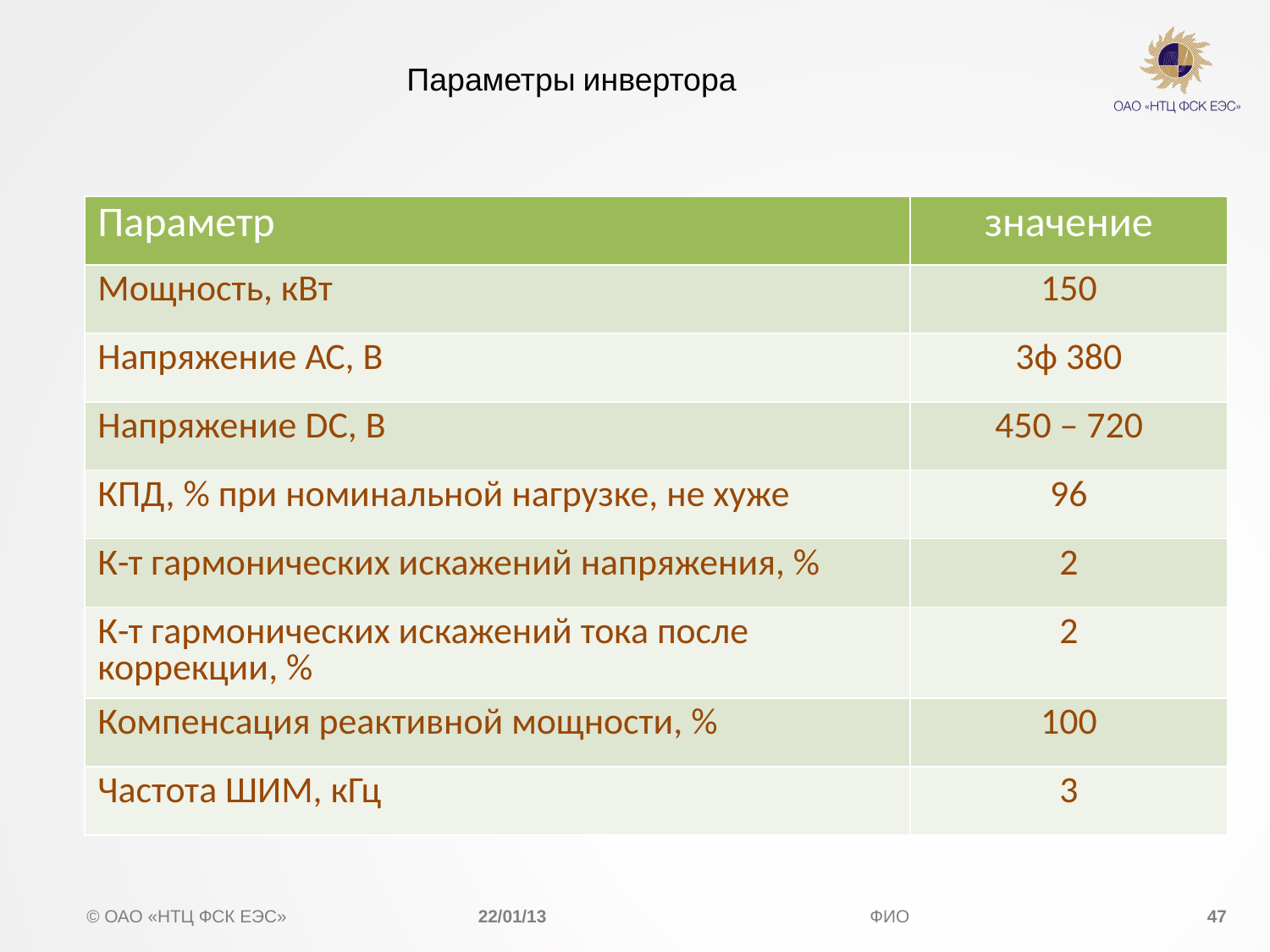

Параметры инвертора
| Параметр | значение |
| --- | --- |
| Мощность, кВт | 150 |
| Напряжение АС, В | 3ф 380 |
| Напряжение DC, В | 450 – 720 |
| КПД, % при номинальной нагрузке, не хуже | 96 |
| К-т гармонических искажений напряжения, % | 2 |
| К-т гармонических искажений тока после коррекции, % | 2 |
| Компенсация реактивной мощности, % | 100 |
| Частота ШИМ, кГц | 3 |